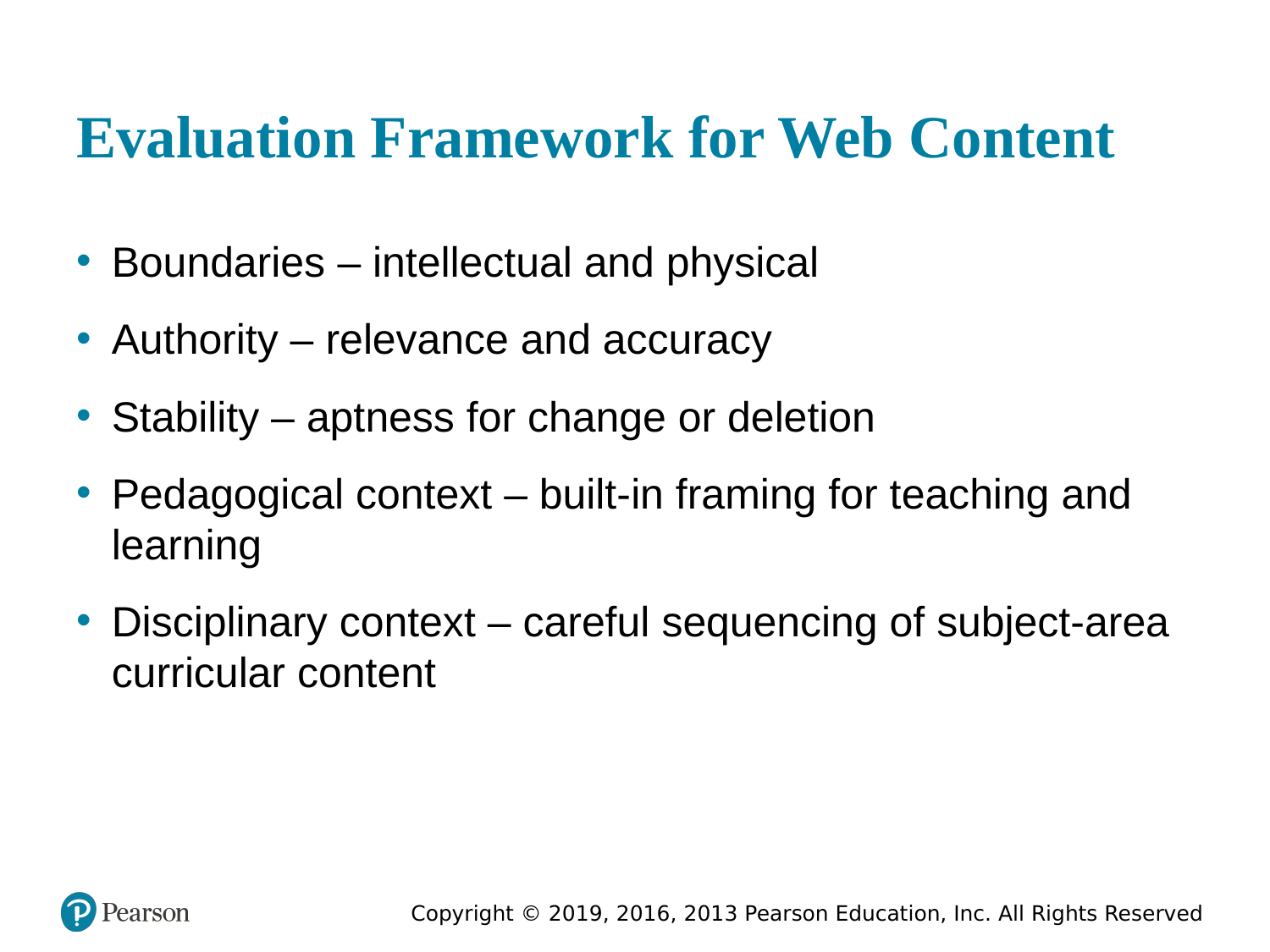

# Evaluation Framework for Web Content
Boundaries – intellectual and physical
Authority – relevance and accuracy
Stability – aptness for change or deletion
Pedagogical context – built-in framing for teaching and learning
Disciplinary context – careful sequencing of subject-area curricular content